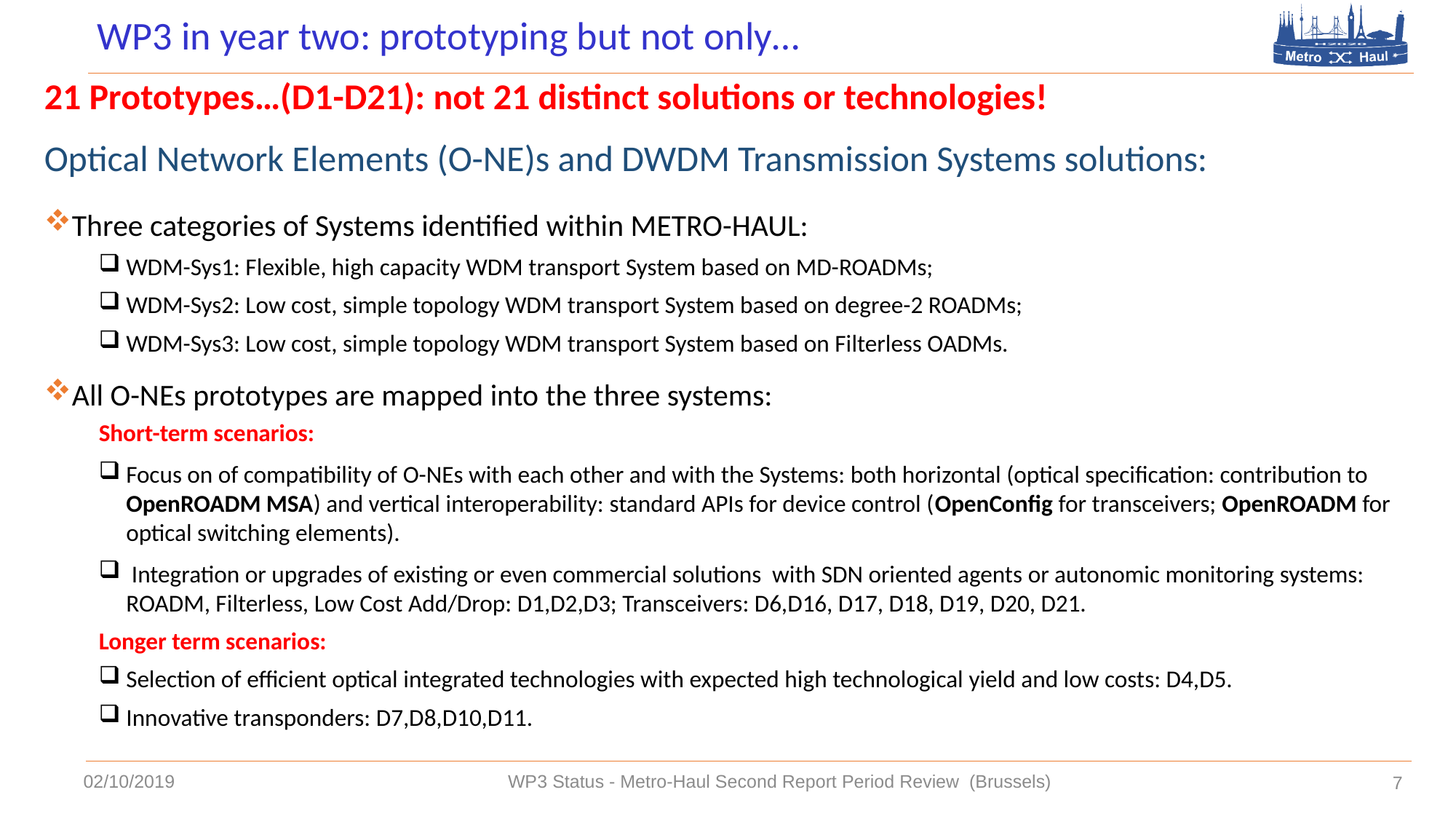

# WP3 in year two: prototyping but not only…
21 Prototypes…(D1-D21): not 21 distinct solutions or technologies!
Optical Network Elements (O-NE)s and DWDM Transmission Systems solutions:
Three categories of Systems identified within METRO-HAUL:
WDM-Sys1: Flexible, high capacity WDM transport System based on MD-ROADMs;
WDM-Sys2: Low cost, simple topology WDM transport System based on degree-2 ROADMs;
WDM-Sys3: Low cost, simple topology WDM transport System based on Filterless OADMs.
All O-NEs prototypes are mapped into the three systems:
Short-term scenarios:
Focus on of compatibility of O-NEs with each other and with the Systems: both horizontal (optical specification: contribution to OpenROADM MSA) and vertical interoperability: standard APIs for device control (OpenConfig for transceivers; OpenROADM for optical switching elements).
 Integration or upgrades of existing or even commercial solutions  with SDN oriented agents or autonomic monitoring systems: ROADM, Filterless, Low Cost Add/Drop: D1,D2,D3; Transceivers: D6,D16, D17, D18, D19, D20, D21.
Longer term scenarios:
Selection of efficient optical integrated technologies with expected high technological yield and low costs: D4,D5.
Innovative transponders: D7,D8,D10,D11.

02/10/2019
WP3 Status - Metro-Haul Second Report Period Review  (Brussels)
7